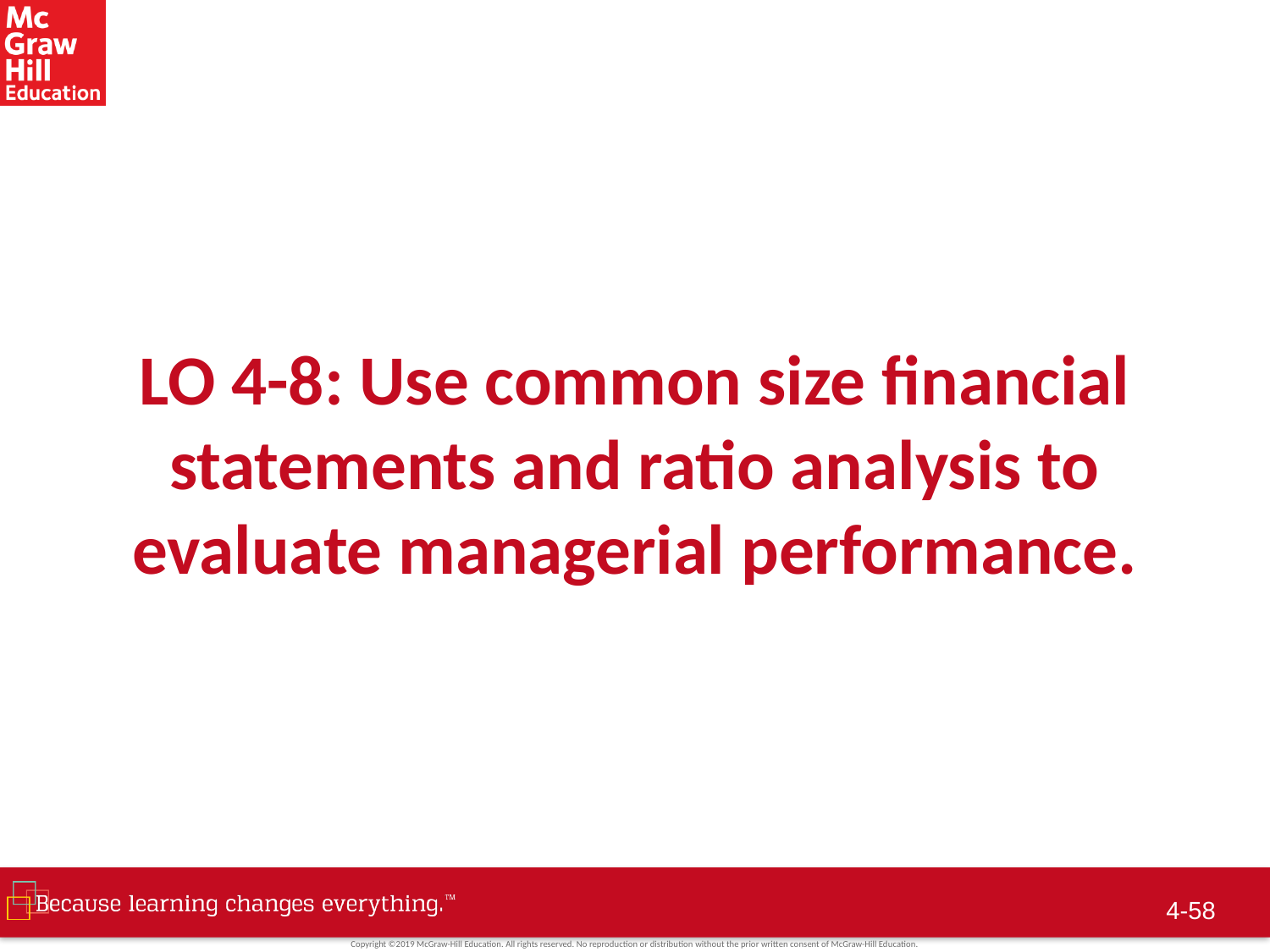

# LO 4-8: Use common size financial statements and ratio analysis to evaluate managerial performance.
4-58